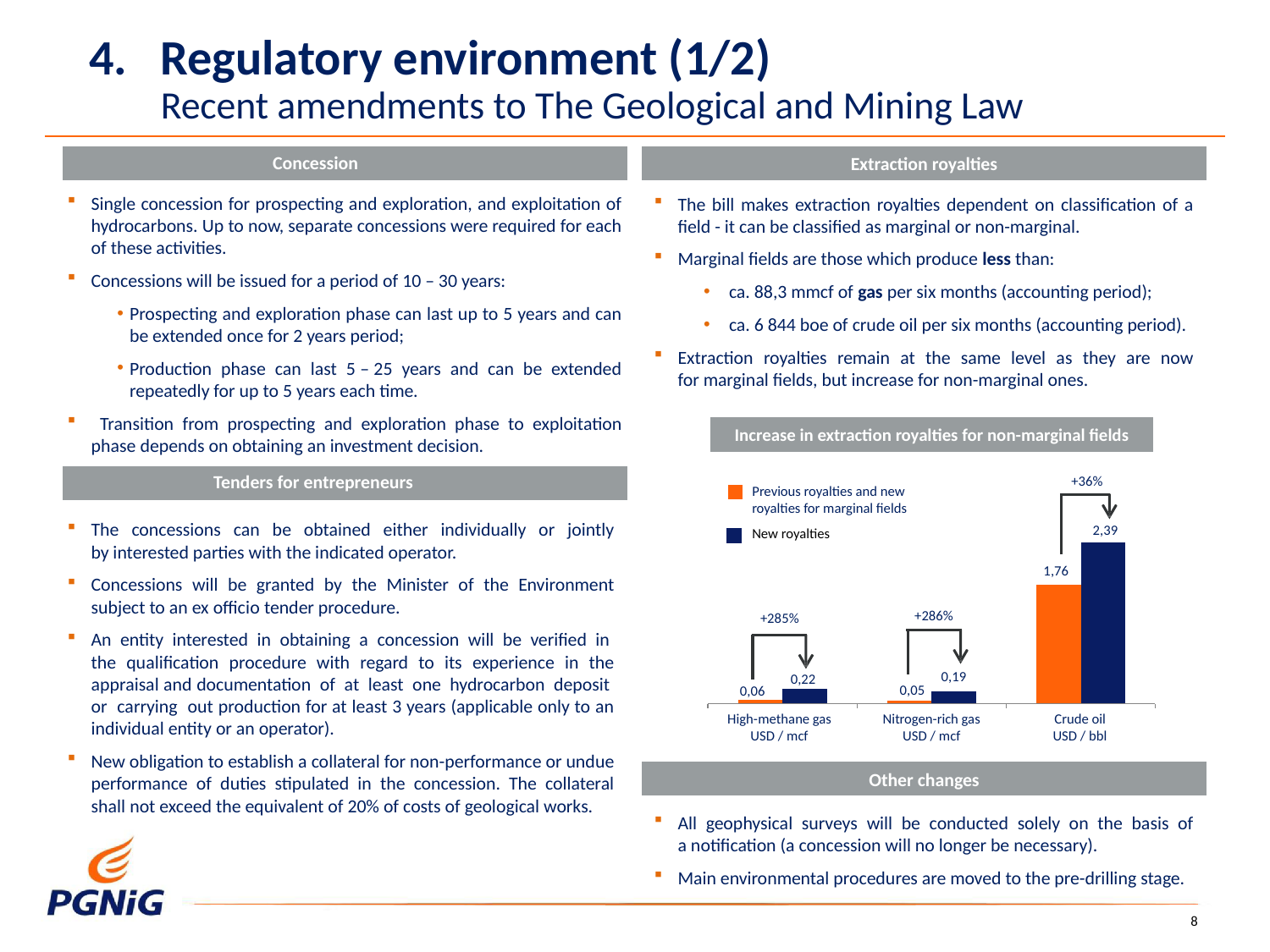

Regulatory environment (1/2)
Recent amendments to The Geological and Mining Law
Concession
Extraction royalties

Single concession for prospecting and exploration, and exploitation of hydrocarbons. Up to now, separate concessions were required for each of these activities.
Concessions will be issued for a period of 10 – 30 years:
Prospecting and exploration phase can last up to 5 years and can be extended once for 2 years period;
Production  phase  can  last  5 – 25  years  and  can  be  extended repeatedly for up to 5 years each time.
 Transition from prospecting and exploration phase to exploitation phase depends on obtaining an investment decision.
The bill makes extraction royalties dependent on classification of a field - it can be classified as marginal or non-marginal.
Marginal fields are those which produce less than:
ca. 88,3 mmcf of gas per six months (accounting period);
ca. 6 844 boe of crude oil per six months (accounting period).
Extraction  royalties  remain  at  the  same  level  as  they  are  now for marginal fields, but increase for non-marginal ones.
Increase in extraction royalties for non-marginal fields
Tenders for entrepreneurs
+36%

Previous royalties and new
royalties for marginal fields

New royalties

The   concessions   can   be   obtained   either   individually   or   jointly by interested parties with the indicated operator.
Concessions will be granted by the Minister of the Environment subject to an ex officio tender procedure.
An  entity  interested  in  obtaining  a  concession  will  be  verified  in  the qualification procedure with regard to its experience in the appraisal and documentation  of  at  least  one  hydrocarbon  deposit  or  carrying  out production for at least 3 years (applicable only to an individual entity or an operator).
New obligation to establish a collateral for non-performance or undue performance of duties stipulated in the concession. The collateral shall not exceed the equivalent of 20% of costs of geological works.
2,39

1,76
+286%
+285%

0,19
0,22
0,05
0,06
High-methane gas
USD / mcf
Nitrogen-rich gas
USD / mcf
Crude oil
USD / bbl
Other changes
All  geophysical  surveys  will  be  conducted  solely  on  the  basis  of a notification (a concession will no longer be necessary).
Main environmental procedures are moved to the pre-drilling stage.
8